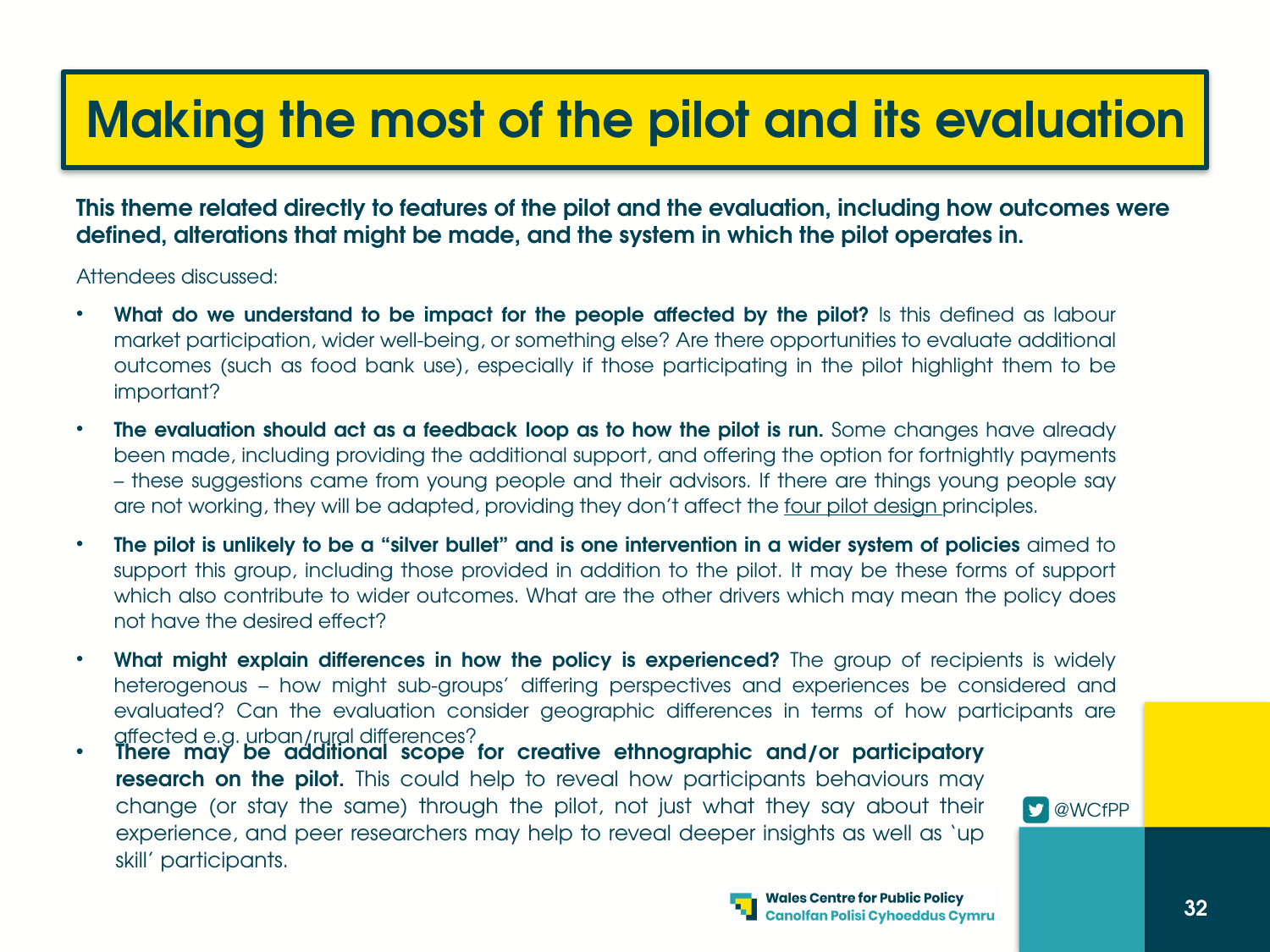

# Making the most of the pilot and its evaluation

This theme related directly to features of the pilot and the evaluation, including how outcomes were defined, alterations that might be made, and the system in which the pilot operates in.
Attendees discussed:
What do we understand to be impact for the people affected by the pilot? Is this defined as labour market participation, wider well-being, or something else? Are there opportunities to evaluate additional outcomes (such as food bank use), especially if those participating in the pilot highlight them to be important?
The evaluation should act as a feedback loop as to how the pilot is run. Some changes have already been made, including providing the additional support, and offering the option for fortnightly payments – these suggestions came from young people and their advisors. If there are things young people say are not working, they will be adapted, providing they don’t affect the four pilot design principles.
The pilot is unlikely to be a “silver bullet” and is one intervention in a wider system of policies aimed to support this group, including those provided in addition to the pilot. It may be these forms of support which also contribute to wider outcomes. What are the other drivers which may mean the policy does not have the desired effect?
What might explain differences in how the policy is experienced? The group of recipients is widely heterogenous – how might sub-groups’ differing perspectives and experiences be considered and evaluated? Can the evaluation consider geographic differences in terms of how participants are affected e.g. urban/rural differences?

There may be additional scope for creative ethnographic and/or participatory research on the pilot. This could help to reveal how participants behaviours may change (or stay the same) through the pilot, not just what they say about their experience, and peer researchers may help to reveal deeper insights as well as ‘up skill’ participants.
32